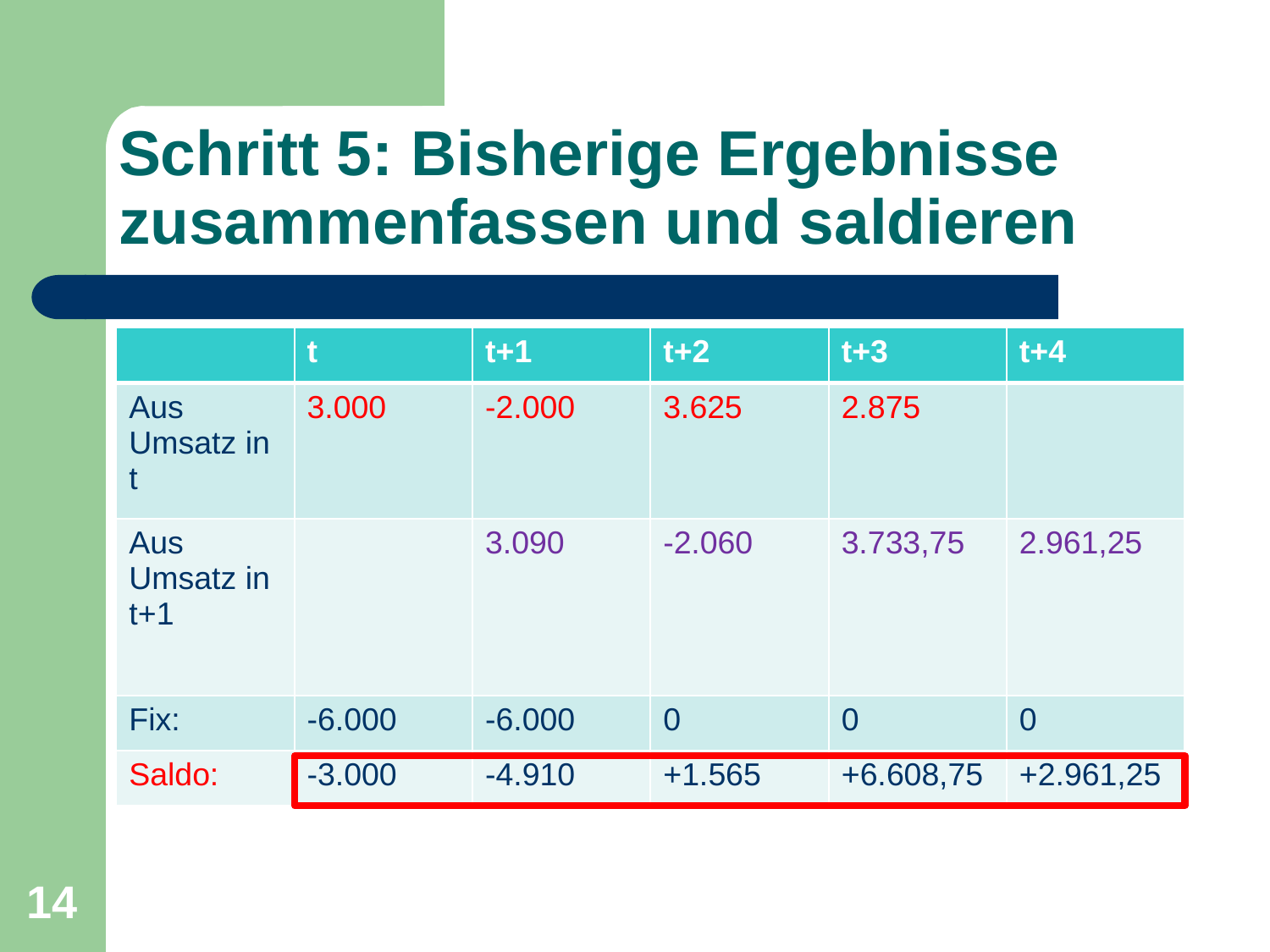

# Schritt 5: Bisherige Ergebnisse zusammenfassen und saldieren
|  | t | t+1 | t+2 | t+3 | t+4 |
| --- | --- | --- | --- | --- | --- |
| Aus Umsatz in t | 3.000 | -2.000 | 3.625 | 2.875 |  |
| Aus Umsatz in t+1 |  | 3.090 | -2.060 | 3.733,75 | 2.961,25 |
| Fix: | -6.000 | -6.000 | 0 | 0 | 0 |
| Saldo: | -3.000 | -4.910 | +1.565 | +6.608,75 | +2.961,25 |

14